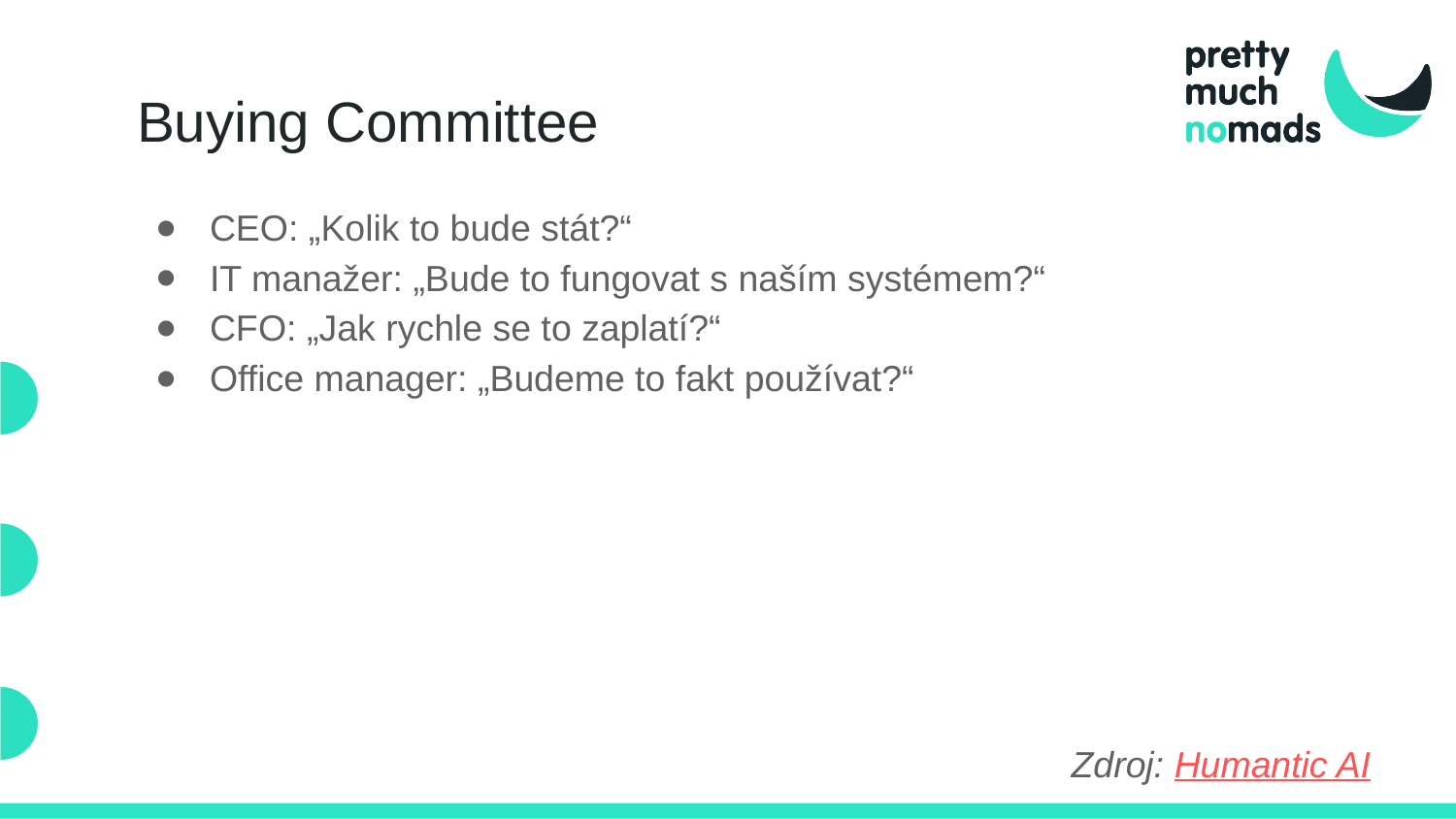

# Buying Committee
CEO: „Kolik to bude stát?“
IT manažer: „Bude to fungovat s naším systémem?“
CFO: „Jak rychle se to zaplatí?“
Office manager: „Budeme to fakt používat?“
Zdroj: Humantic AI